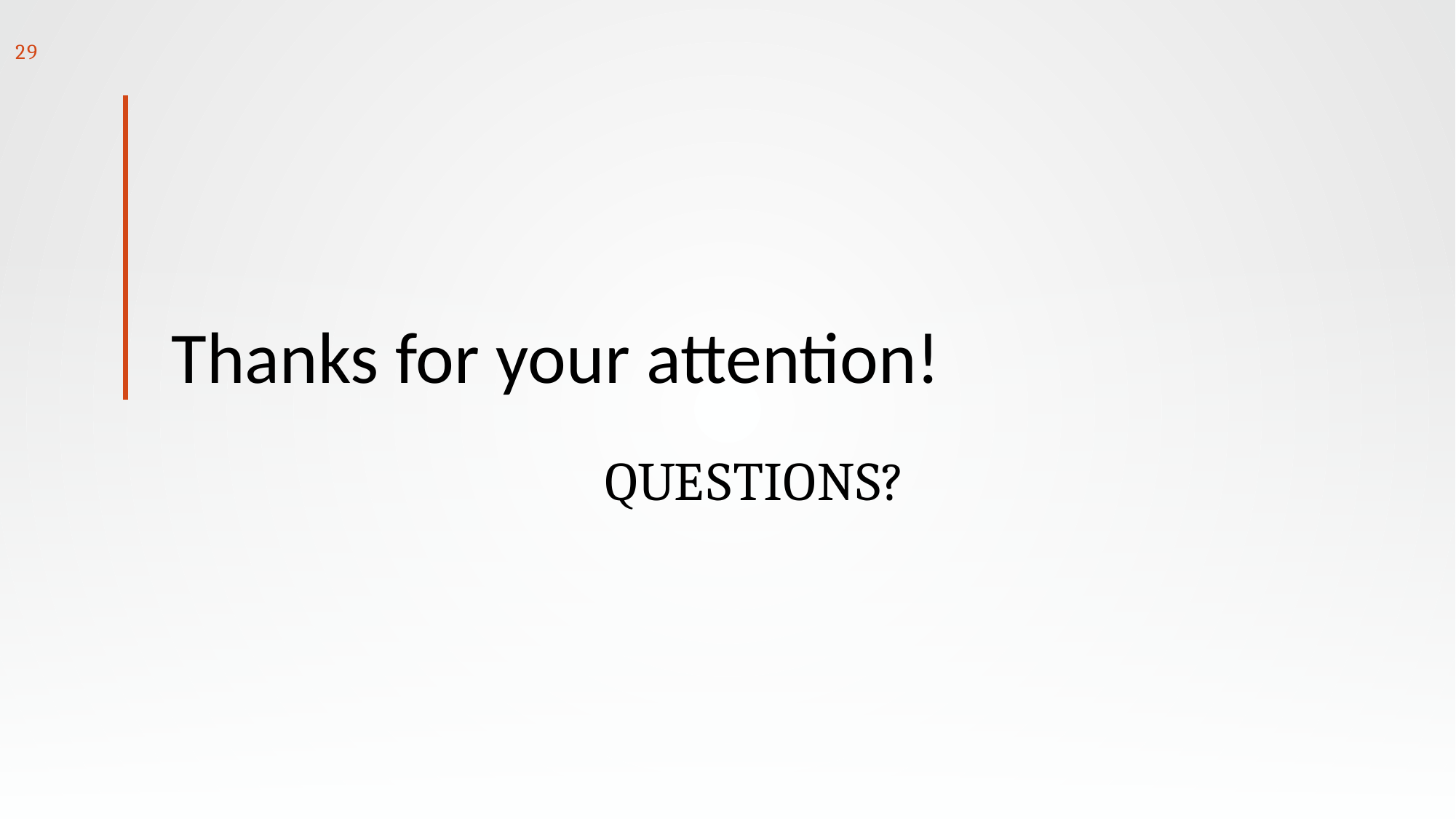

29
# Thanks for your attention!
Questions?